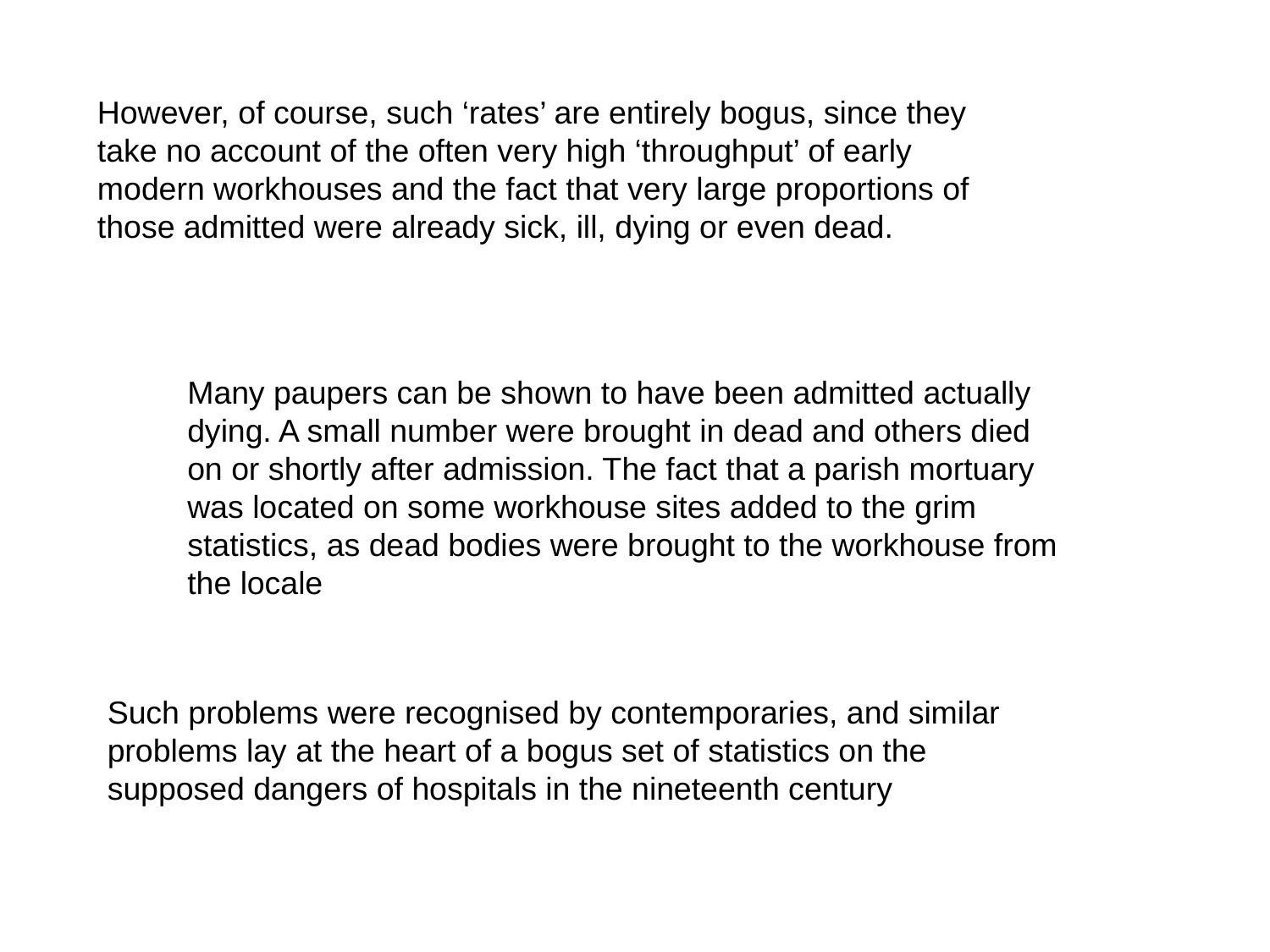

However, of course, such ‘rates’ are entirely bogus, since they take no account of the often very high ‘throughput’ of early modern workhouses and the fact that very large proportions of those admitted were already sick, ill, dying or even dead.
Many paupers can be shown to have been admitted actually dying. A small number were brought in dead and others died on or shortly after admission. The fact that a parish mortuary was located on some workhouse sites added to the grim statistics, as dead bodies were brought to the workhouse from the locale
Such problems were recognised by contemporaries, and similar problems lay at the heart of a bogus set of statistics on the supposed dangers of hospitals in the nineteenth century